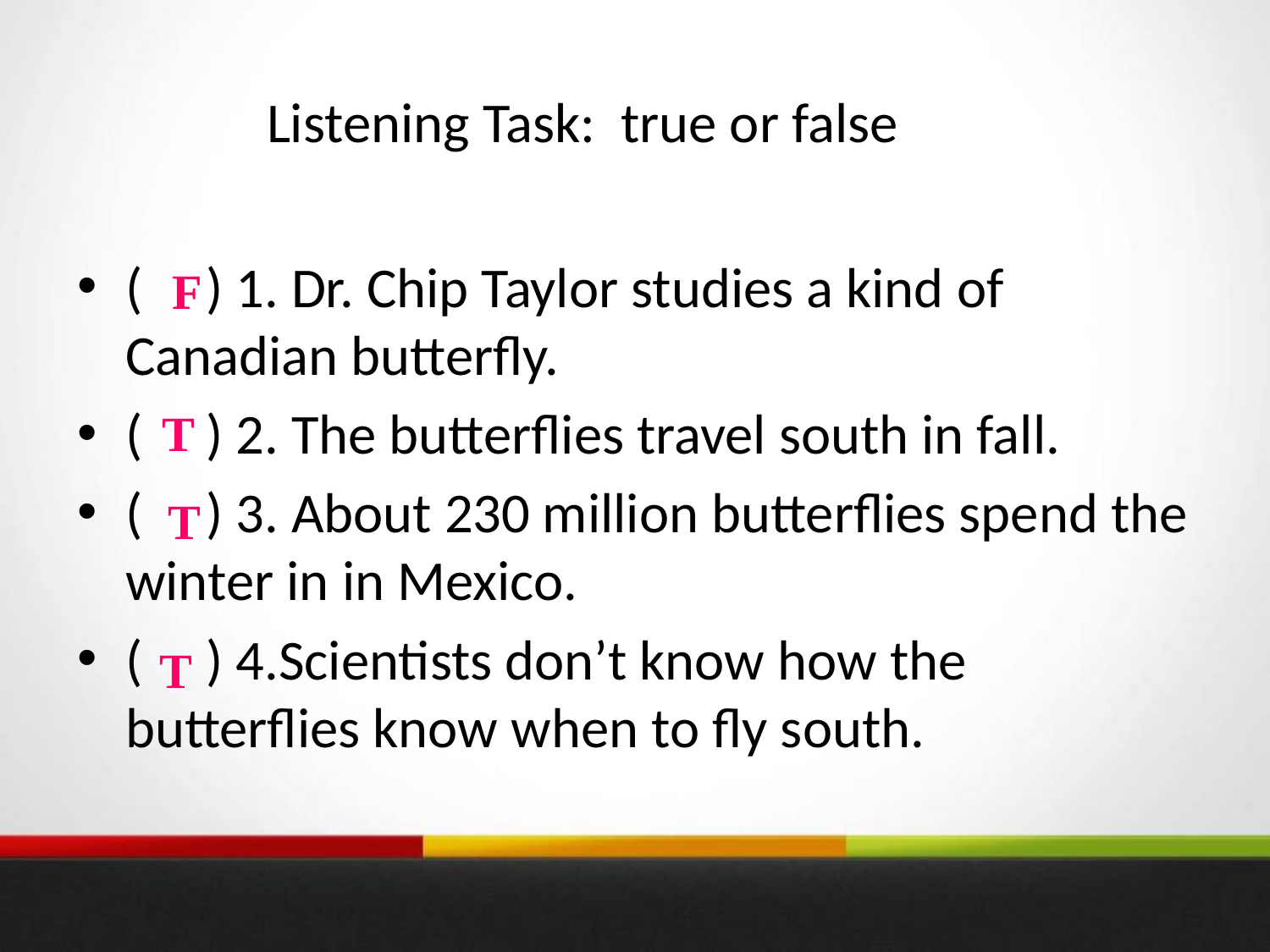

Listening Task:  true or false
(     ) 1. Dr. Chip Taylor studies a kind of Canadian butterfly.
(     ) 2. The butterflies travel south in fall.
(     ) 3. About 230 million butterflies spend the winter in in Mexico.
(     ) 4.Scientists don’t know how the butterflies know when to fly south.
F
T
T
T